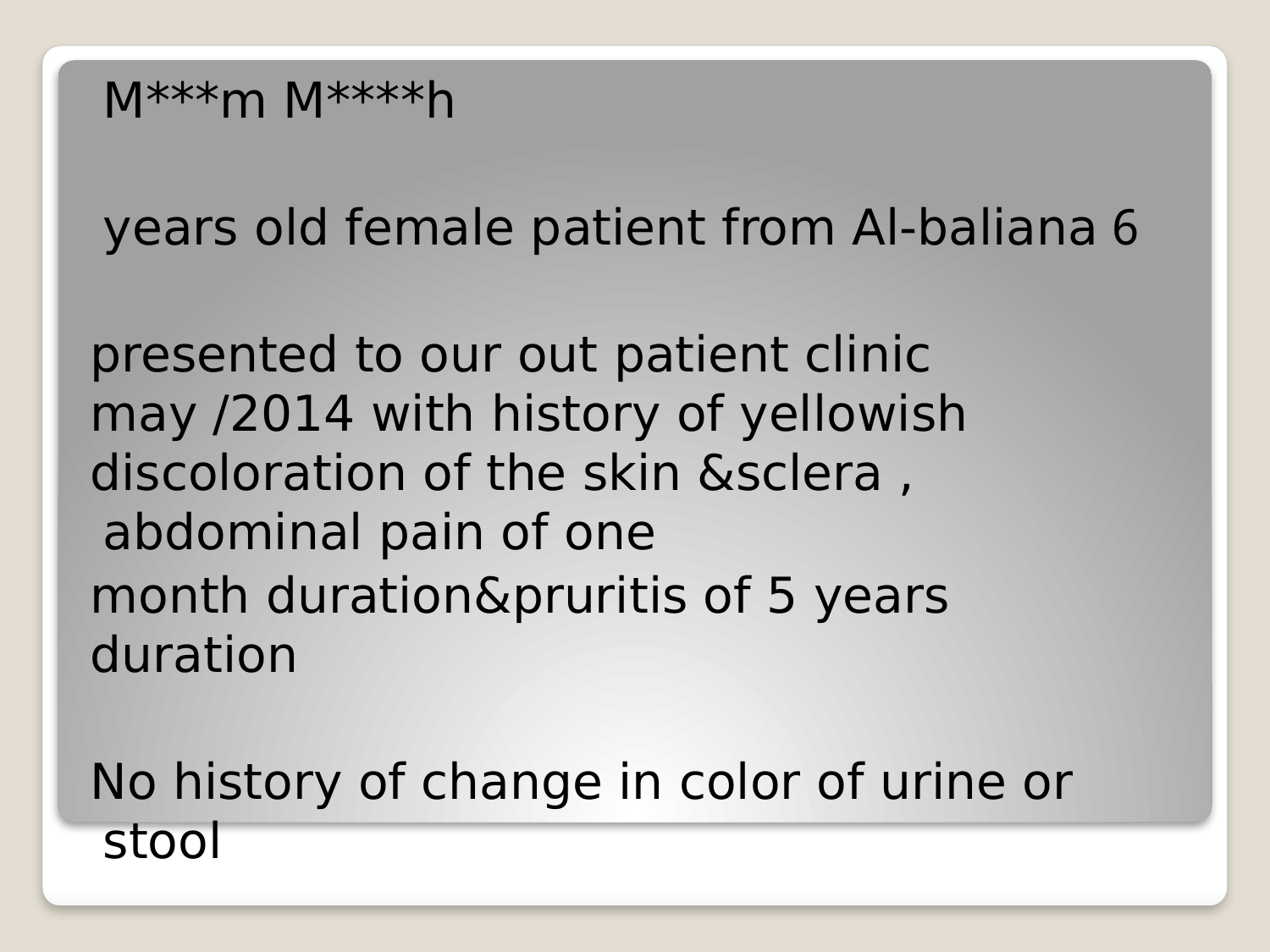

#
M***m M****h

6 years old female patient from Al-baliana

presented to our out patient clinic           may /2014 with history of yellowish discoloration of the skin &sclera , abdominal pain of one
   month duration&pruritis of 5 years duration

No history of change in color of urine or stool